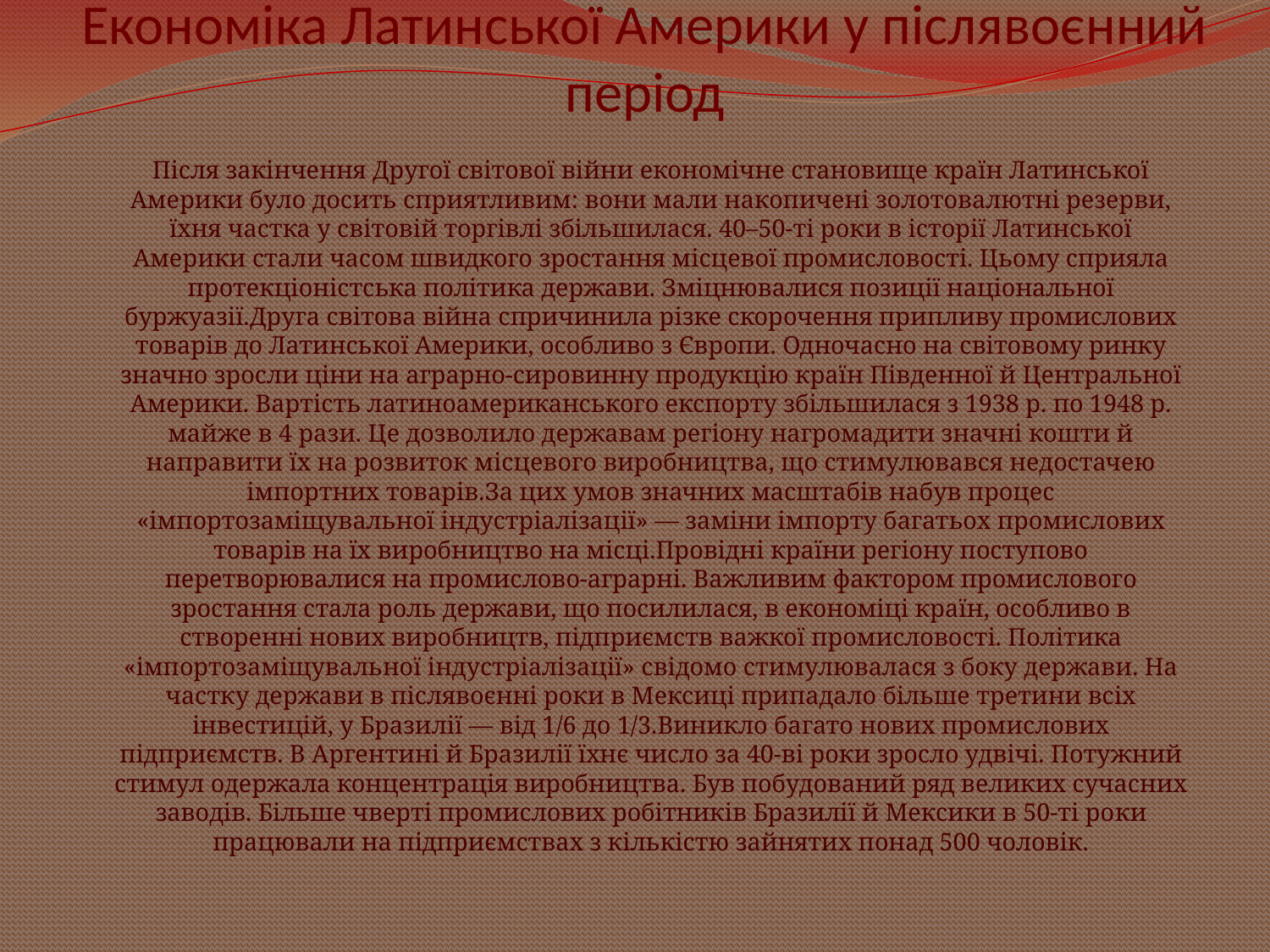

# Економіка Латинської Америки у післявоєнний період
     Після закінчення Другої світової війни економічне становище країн Латинської Америки було досить сприятливим: вони мали накопичені золотовалютні резерви, їхня частка у світовій торгівлі збільшилася. 40–50-ті роки в історії Латинської Америки стали часом швидкого зростання місцевої промисловості. Цьому сприяла протекціоністська політика держави. Зміцнювалися позиції національної буржуазії.Друга світова війна спричинила різке скорочення припливу промислових товарів до Латинської Америки, особливо з Європи. Одночасно на світовому ринку значно зросли ціни на аграрно-сировинну продукцію країн Південної й Центральної Америки. Вартість латиноамериканського експорту збільшилася з 1938 р. по 1948 р. майже в 4 рази. Це дозволило державам регіону нагромадити значні кошти й направити їх на розвиток місцевого виробництва, що стимулювався недостачею імпортних товарів.За цих умов значних масштабів набув процес «імпортозаміщувальної індустріалізації» — заміни імпорту багатьох промислових товарів на їх виробництво на місці.Провідні країни регіону поступово перетворювалися на промис­лово-аграрні. Важливим фактором промислового зростання стала роль держави, що посилилася, в економіці країн, особливо в створенні нових виробництв, підприємств важкої промисловості. Політика «імпортозаміщувальної індустріалізації» свідомо стимулювалася з боку держави. На частку держави в післявоєнні роки в Мексиці припадало більше третини всіх інвестицій, у Бразилії — від 1/6 до 1/3.Виникло багато нових промислових підприємств. В Аргентині й Бра­зилії їхнє число за 40-ві роки зросло удвічі. Потужний стимул одержала концентрація виробництва. Був побудований ряд великих сучасних заво­дів. Більше чверті промислових робітників Бразилії й Мексики в 50-ті ро­ки працювали на підприємствах з кількістю зайнятих понад 500 чоловік.